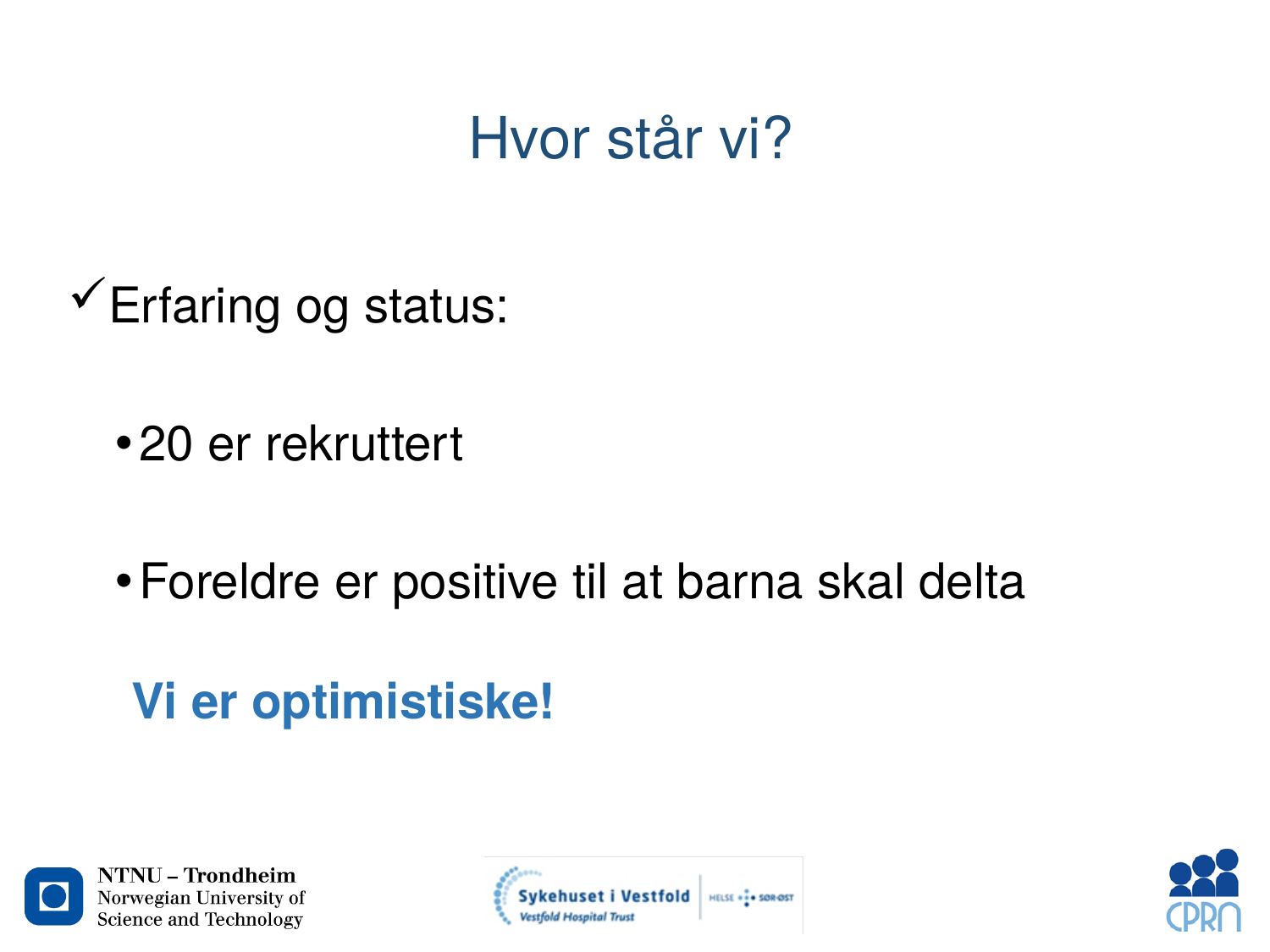

# Hvor står vi?

Erfaring og status:

20 er rekruttert

Foreldre er positive til at barna skal delta

Vi er optimistiske!